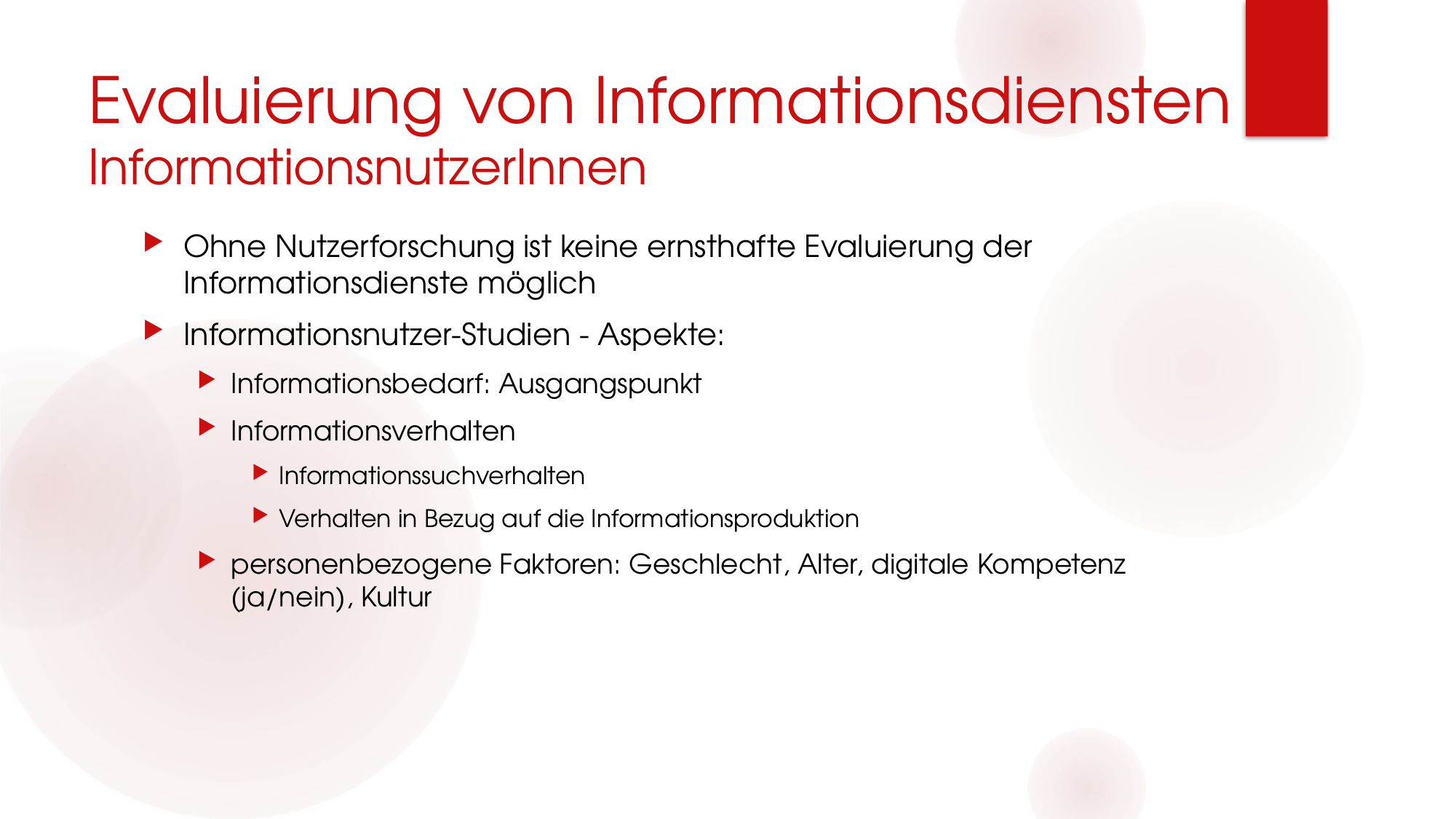

# Evaluierung von Informationsdiensten InformationsnutzerInnen
Ohne Nutzerforschung ist keine ernsthafte Evaluierung der Informationsdienste möglich
Informationsnutzer-Studien - Aspekte:
Informationsbedarf: Ausgangspunkt
Informationsverhalten
Informationssuchverhalten
Verhalten in Bezug auf die Informationsproduktion
personenbezogene Faktoren: Geschlecht, Alter, digitale Kompetenz (ja/nein), Kultur